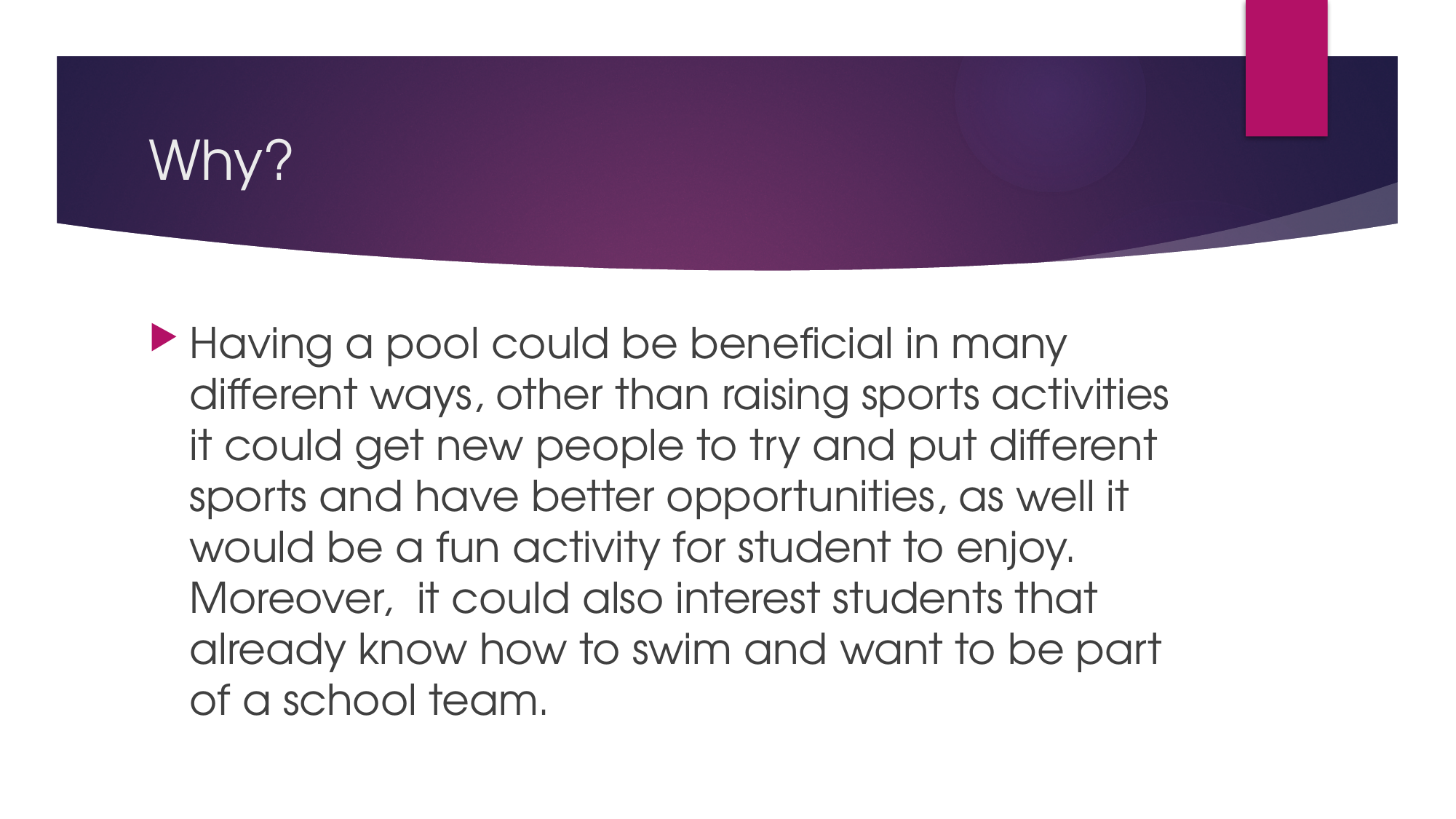

# Why?
Having a pool could be beneficial in many different ways, other than raising sports activities it could get new people to try and put different  sports and have better opportunities, as well it would be a fun activity for student to enjoy. Moreover,  it could also interest students that already know how to swim and want to be part of a school team.